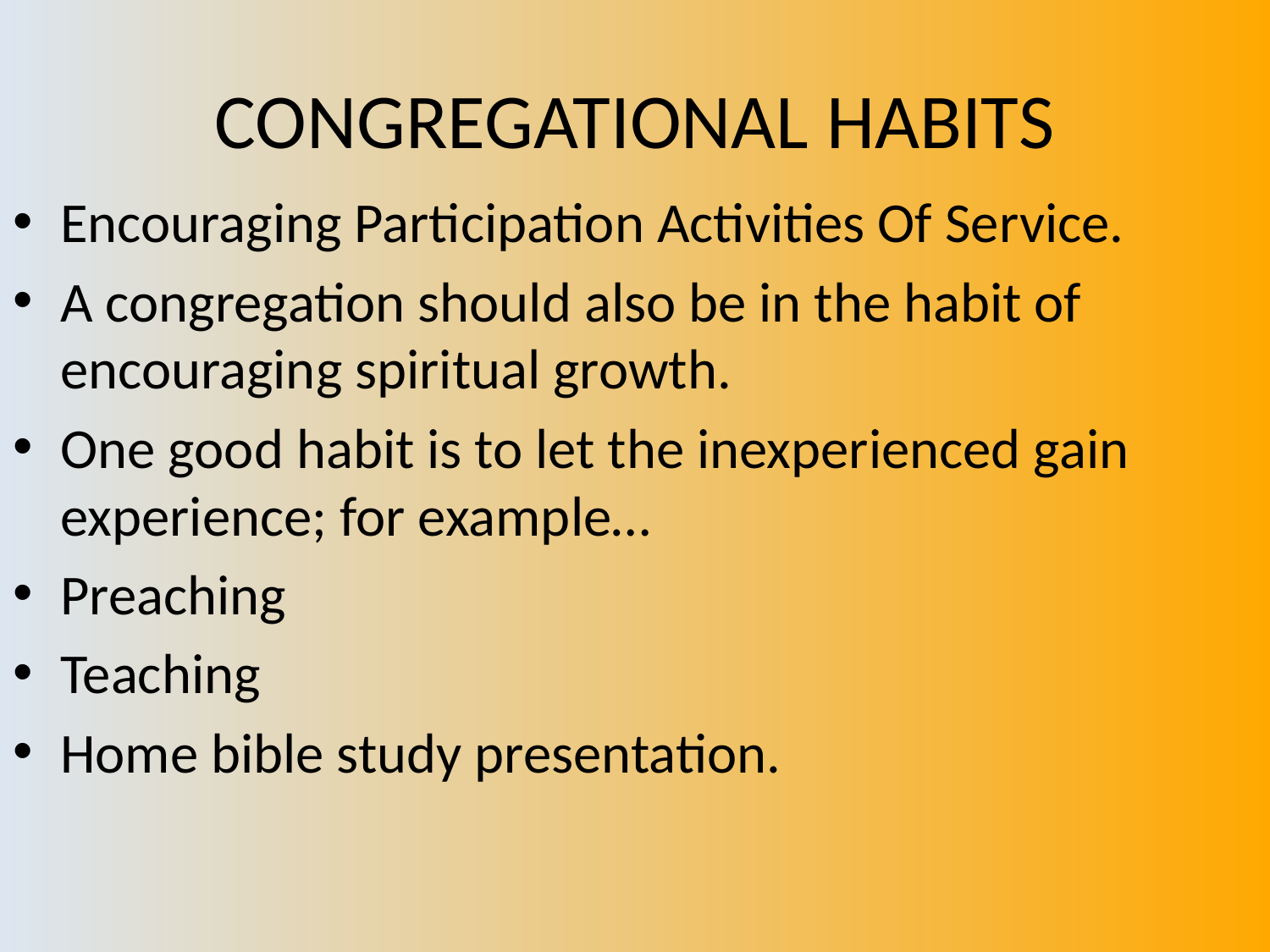

# CONGREGATIONAL HABITS
Encouraging Participation Activities Of Service.
A congregation should also be in the habit of encouraging spiritual growth.
One good habit is to let the inexperienced gain experience; for example…
Preaching
Teaching
Home bible study presentation.